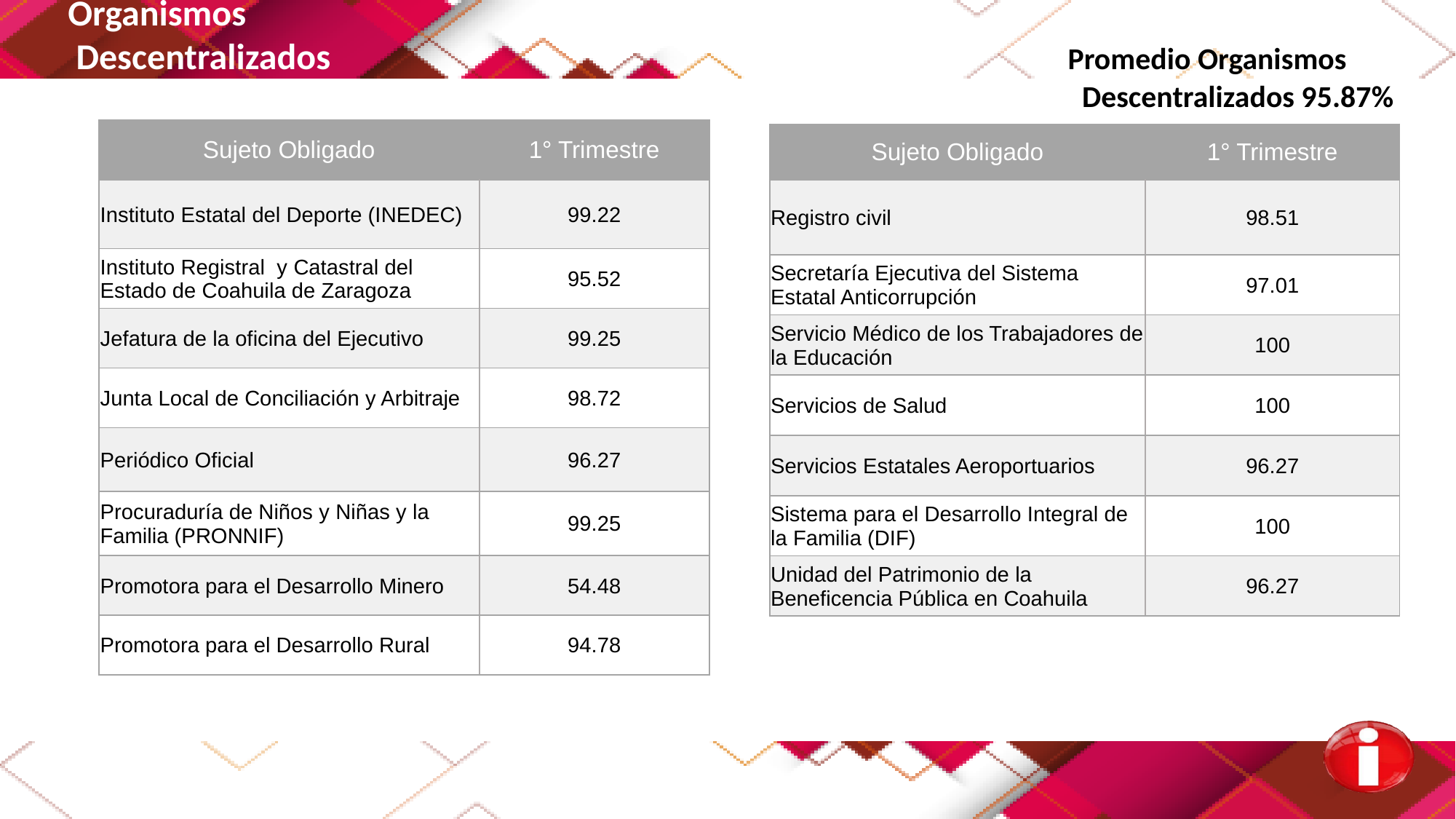

Organismos
 Descentralizados                                                                                          Promedio Organismos
                                                                                                                                                   Descentralizados 95.87%
| Sujeto Obligado | 1° Trimestre |
| --- | --- |
| Instituto Estatal del Deporte (INEDEC) | 99.22 |
| Instituto Registral y Catastral del Estado de Coahuila de Zaragoza | 95.52 |
| Jefatura de la oficina del Ejecutivo | 99.25 |
| Junta Local de Conciliación y Arbitraje | 98.72 |
| Periódico Oficial | 96.27 |
| Procuraduría de Niños y Niñas y la Familia (PRONNIF) | 99.25 |
| Promotora para el Desarrollo Minero | 54.48 |
| Promotora para el Desarrollo Rural | 94.78 |
| Sujeto Obligado | 1° Trimestre |
| --- | --- |
| Registro civil | 98.51 |
| Secretaría Ejecutiva del Sistema Estatal Anticorrupción | 97.01 |
| Servicio Médico de los Trabajadores de la Educación | 100 |
| Servicios de Salud | 100 |
| Servicios Estatales Aeroportuarios | 96.27 |
| Sistema para el Desarrollo Integral de la Familia (DIF) | 100 |
| Unidad del Patrimonio de la Beneficencia Pública en Coahuila | 96.27 |